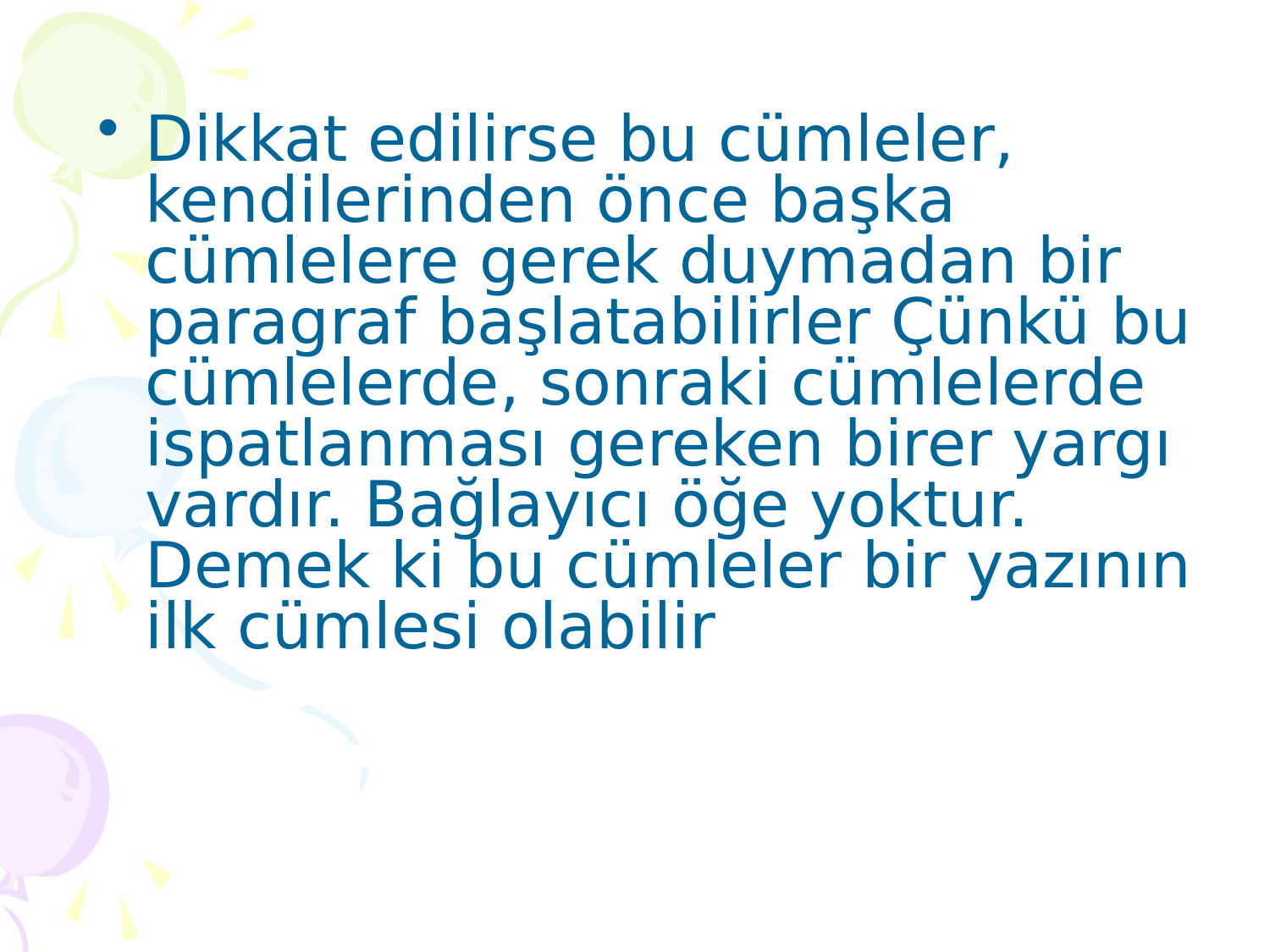

Dikkat edilirse bu cümleler, kendilerinden önce başka cümlelere gerek duymadan bir paragraf başlatabilirler Çünkü bu cümlelerde, sonraki cümlelerde ispatlanması gereken birer yargı vardır. Bağlayıcı öğe yoktur. Demek ki bu cümleler bir yazının ilk cümlesi olabilir